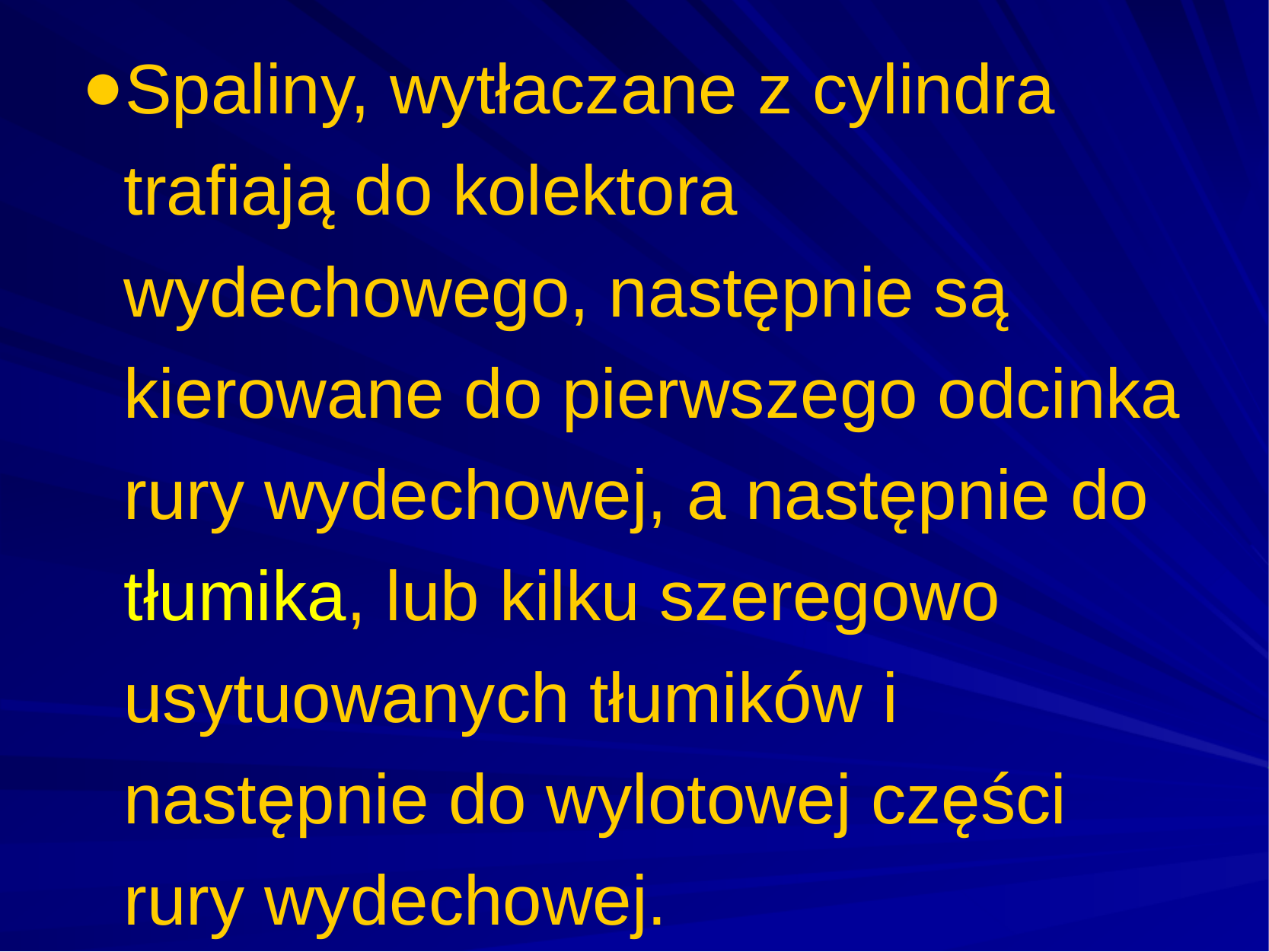

Spaliny, wytłaczane z cylindra trafiają do kolektora wydechowego, następnie są kierowane do pierwszego odcinka rury wydechowej, a następnie do tłumika, lub kilku szeregowo usytuowanych tłumików i następnie do wylotowej części rury wydechowej.